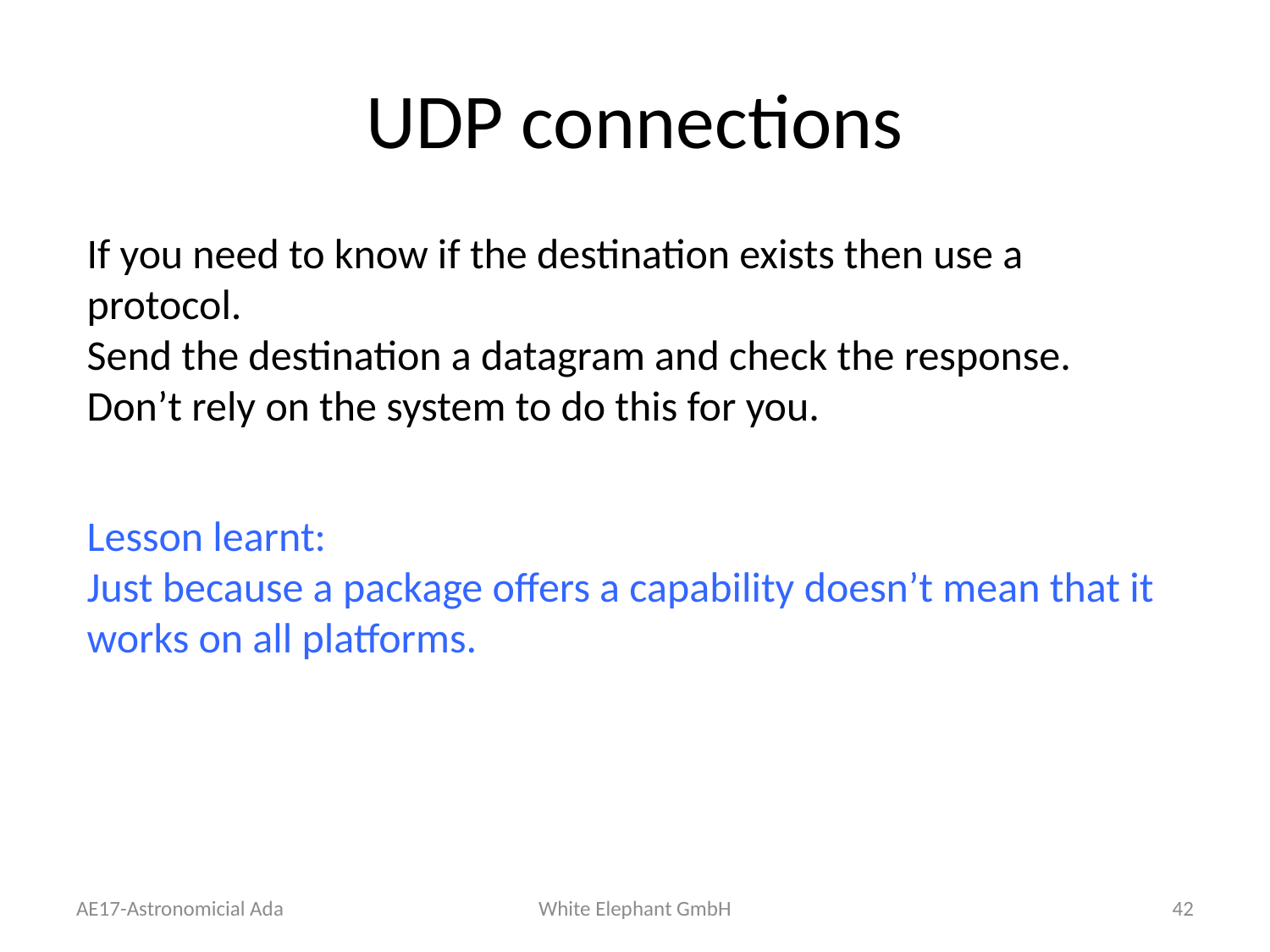

# UDP connections
If you need to know if the destination exists then use a protocol.
Send the destination a datagram and check the response.
Don’t rely on the system to do this for you.
Lesson learnt:
Just because a package offers a capability doesn’t mean that it works on all platforms.
AE17-Astronomicial Ada
White Elephant GmbH
42